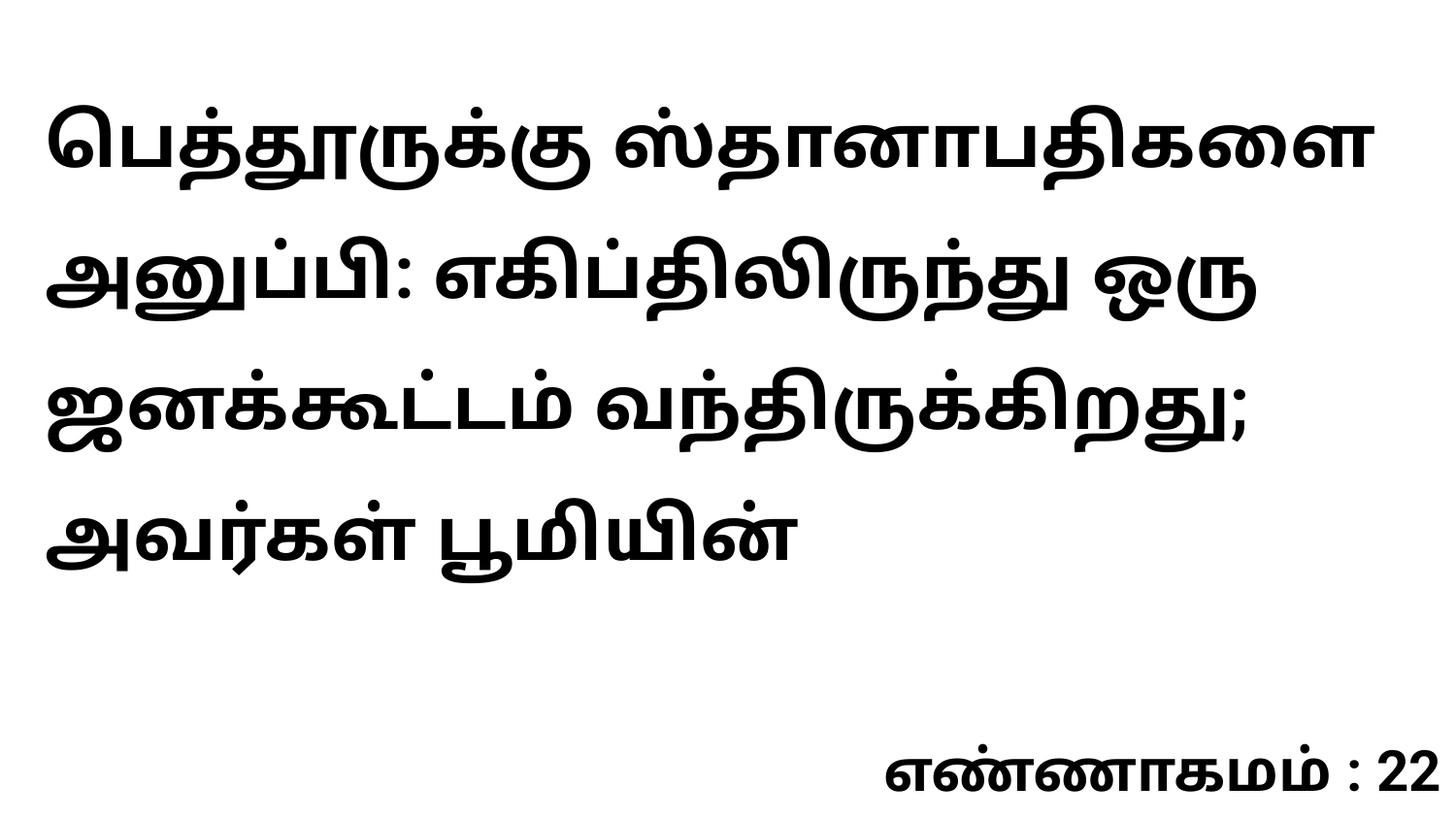

பெத்தூருக்கு ஸ்தானாபதிகளை அனுப்பி: எகிப்திலிருந்து ஒரு ஜனக்கூட்டம் வந்திருக்கிறது; அவர்கள் பூமியின்
எண்ணாகமம் : 22